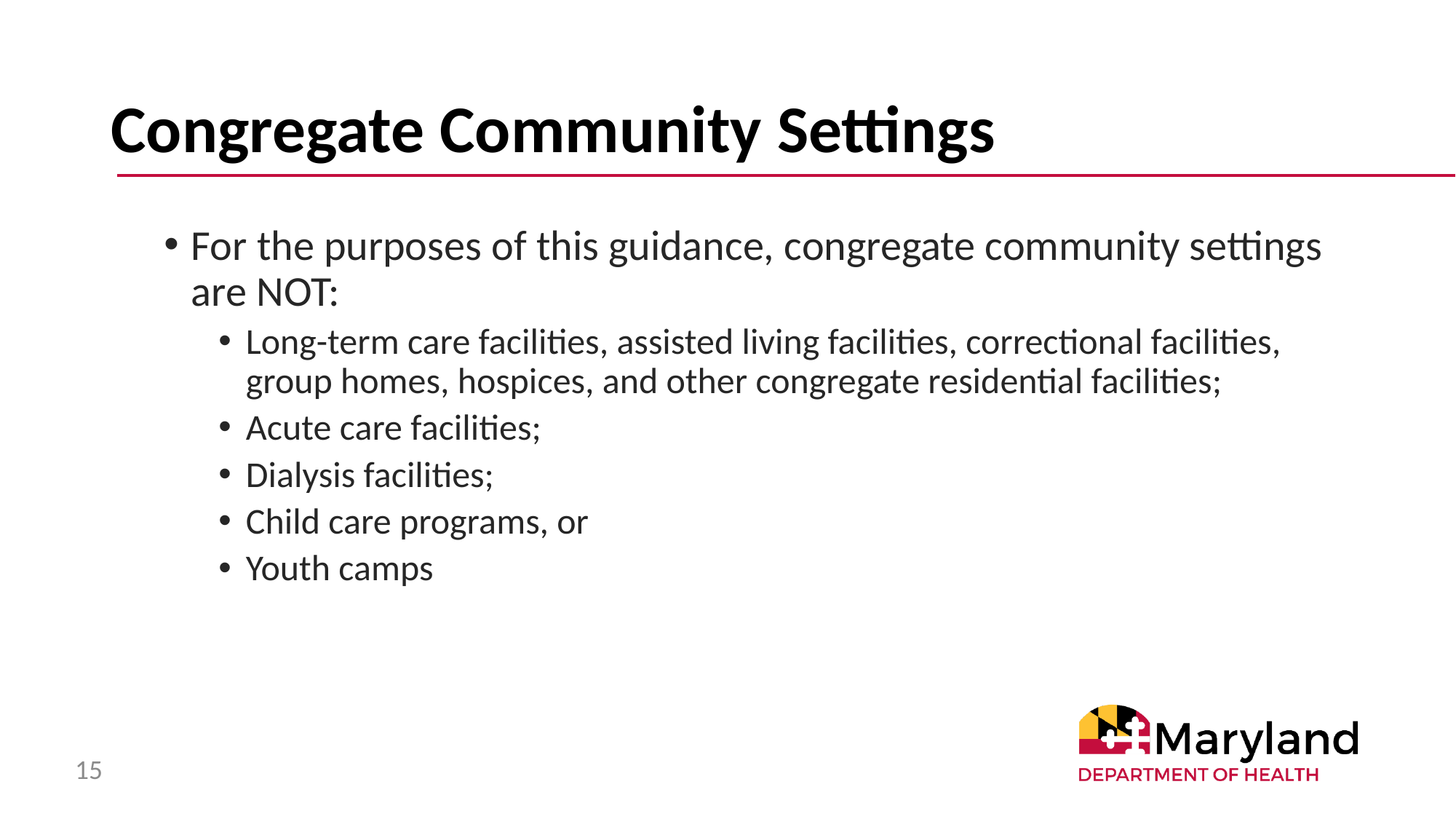

# Congregate Community Settings
For the purposes of this guidance, congregate community settings are NOT:
Long-term care facilities, assisted living facilities, correctional facilities, group homes, hospices, and other congregate residential facilities;
Acute care facilities;
Dialysis facilities;
Child care programs, or
Youth camps

15